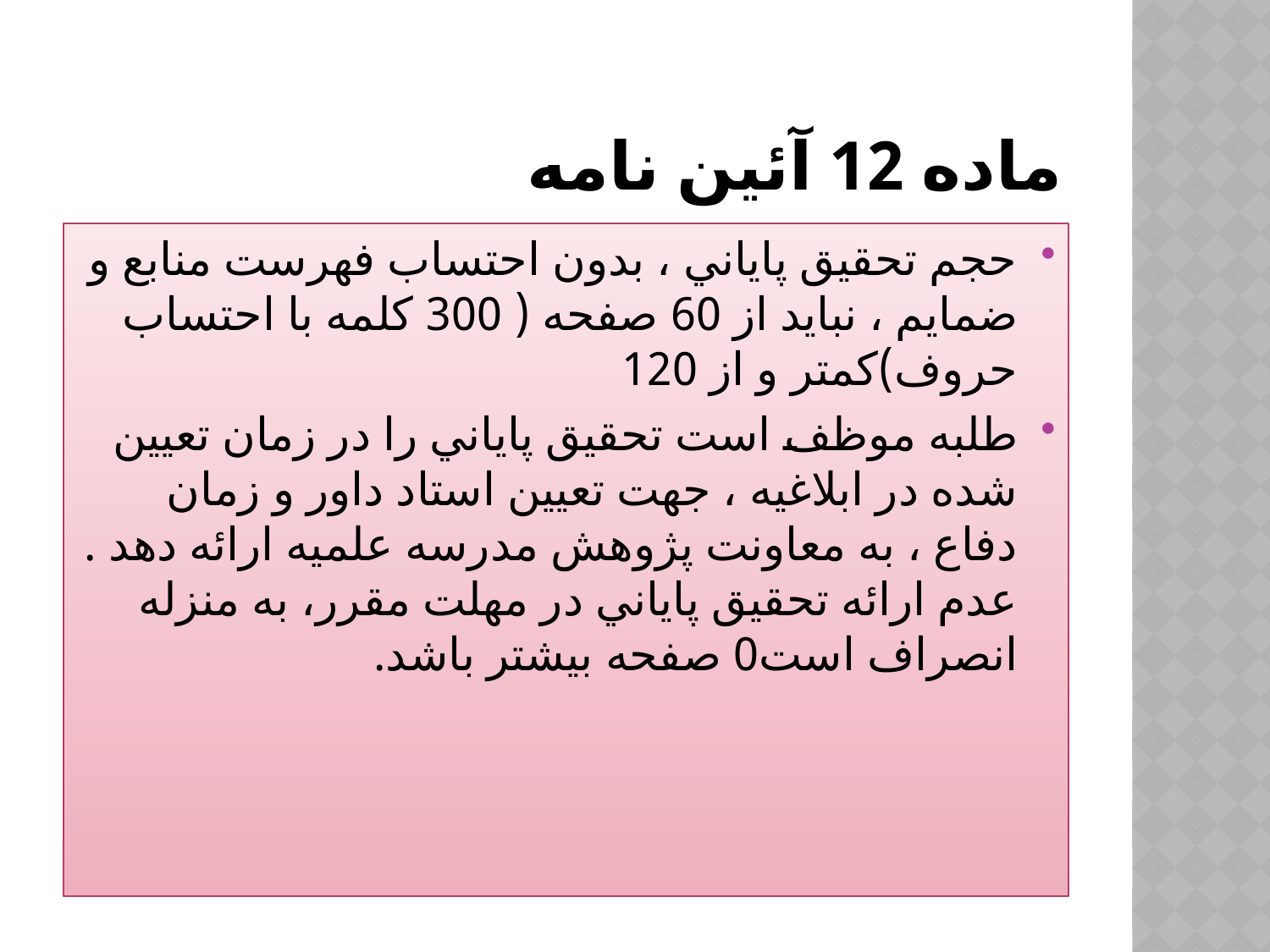

# ماده 12 آئین نامه
حجم تحقيق پاياني ، بدون احتساب فهرست منابع و ضمايم ، نبايد از 60 صفحه ( 300 كلمه با احتساب حروف)كمتر و از 120
طلبه موظف است تحقيق پاياني را در زمان تعيين شده در ابلاغيه ، جهت تعيين استاد داور و زمان دفاع ، به معاونت پژوهش مدرسه علميه ارائه دهد . عدم ارائه تحقيق پاياني در مهلت مقرر، به منزله انصراف است0 صفحه بيشتر باشد.